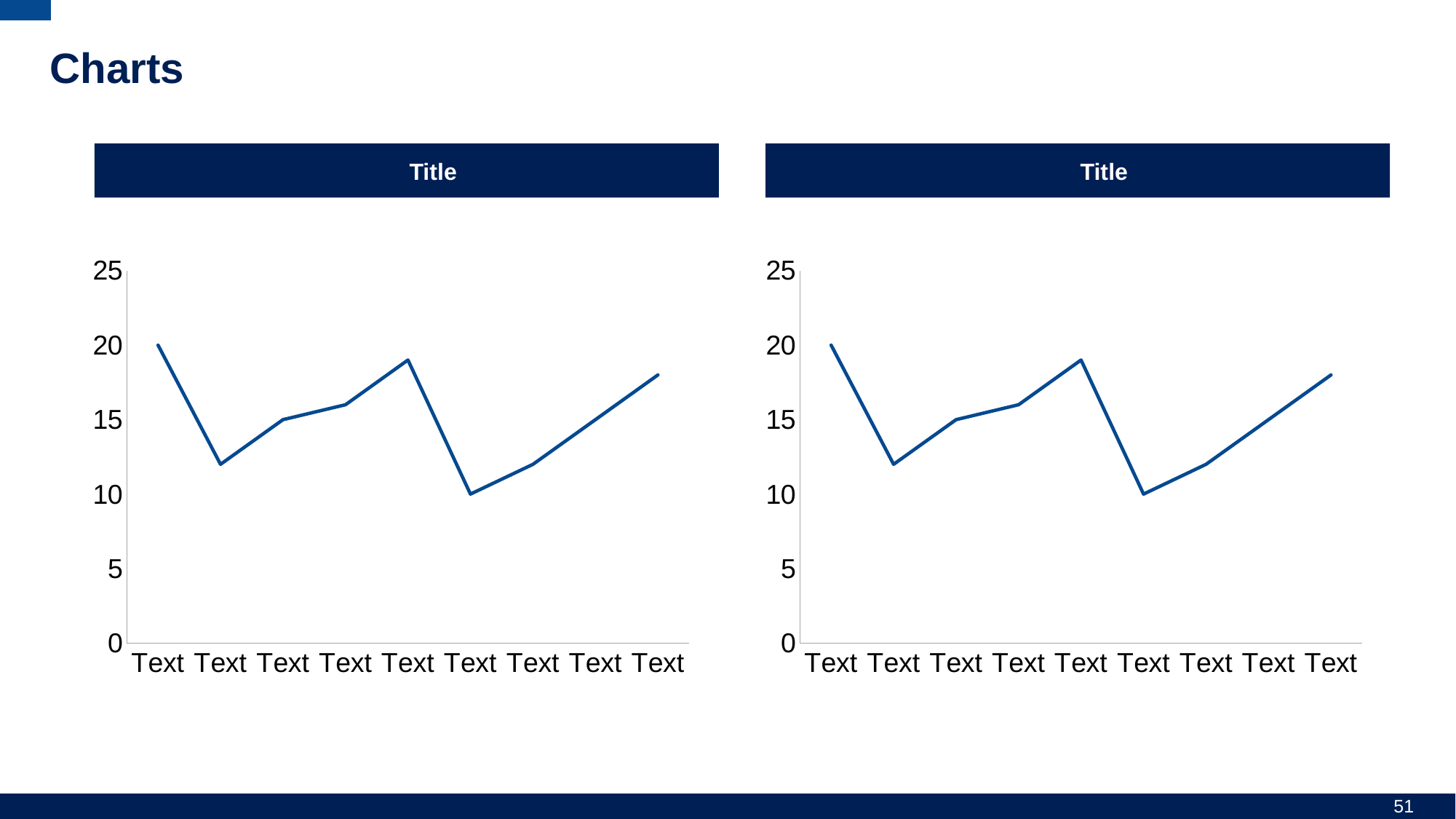

# Charts
Title
Title

### Chart

| Category | Insert
Text Here |
|---|---|
| Text | 20.0 |
| Text | 12.0 |
| Text | 15.0 |
| Text | 16.0 |
| Text | 19.0 |
| Text | 10.0 |
| Text | 12.0 |
| Text | 15.0 |
| Text | 18.0 |

### Chart

| Category | Text 1 |
|---|---|
| Text | 20.0 |
| Text | 12.0 |
| Text | 15.0 |
| Text | 16.0 |
| Text | 19.0 |
| Text | 10.0 |
| Text | 12.0 |
| Text | 15.0 |
| Text | 18.0 |
51